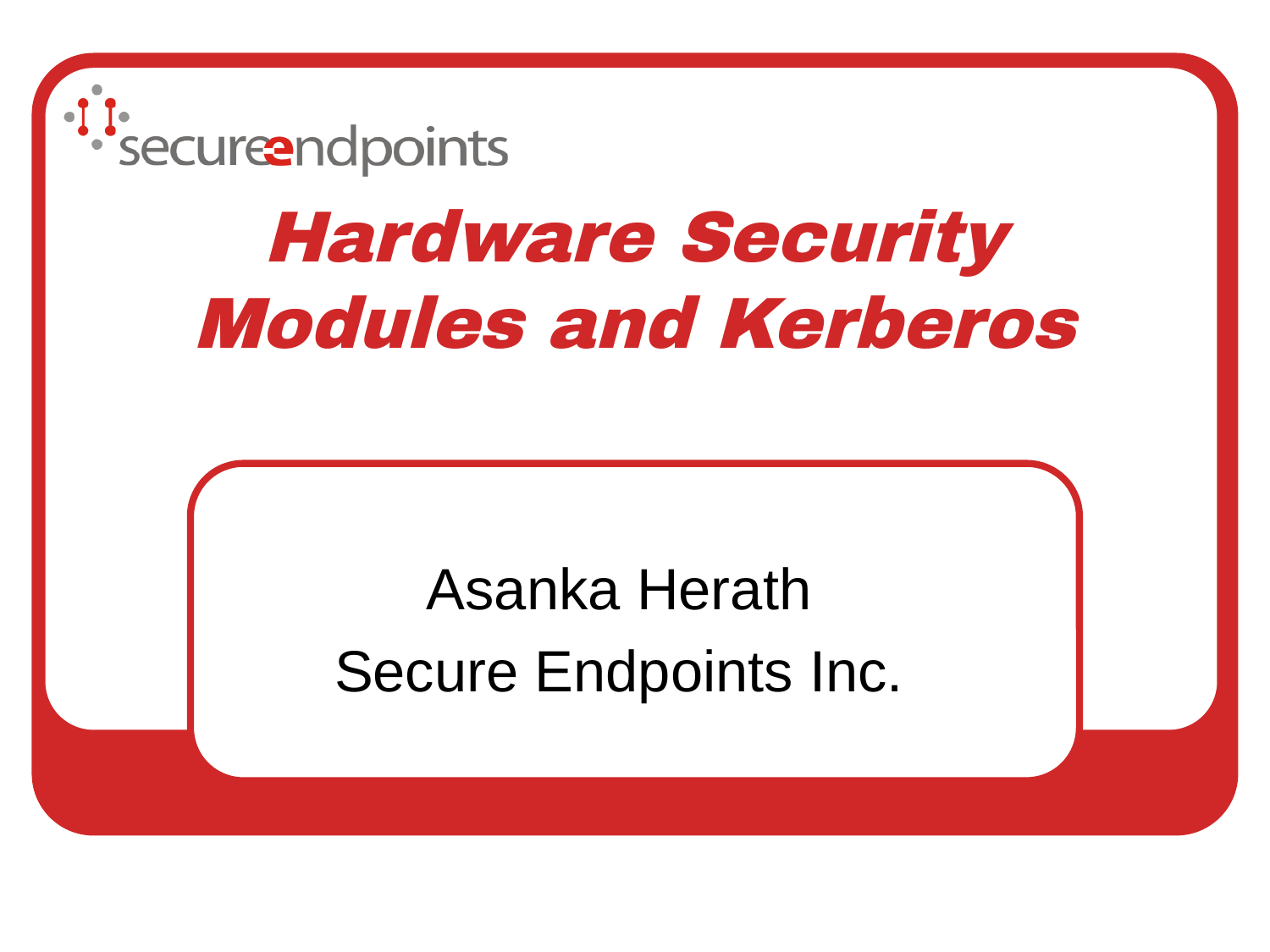

# Hardware Security Modules and Kerberos
Asanka Herath
Secure Endpoints Inc.